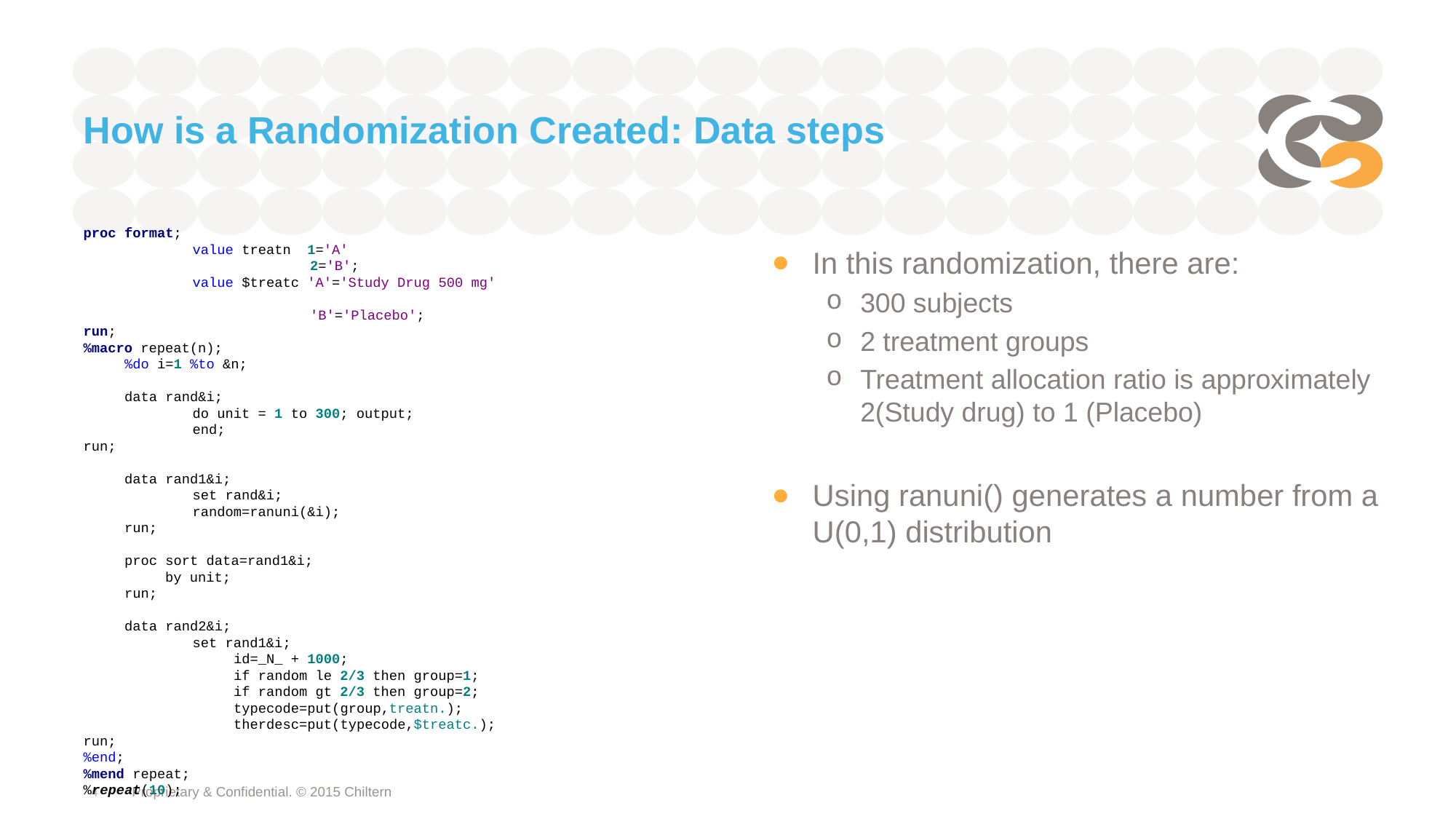

# How is a Randomization Created: Data steps
proc format;
	value treatn  1='A'
		 2='B';
	value $treatc 'A'='Study Drug 500 mg'
		 'B'='Placebo';
run;
%macro repeat(n);
     %do i=1 %to &n;

     data rand&i;
	do unit = 1 to 300; output;
	end;
run;

     data rand1&i;
	set rand&i;
	random=ranuni(&i);
     run;

     proc sort data=rand1&i;
          by unit;
     run;

     data rand2&i;
	set rand1&i;
	     id=_N_ + 1000;
	     if random le 2/3 then group=1;
	     if random gt 2/3 then group=2;
	     typecode=put(group,treatn.);
	     therdesc=put(typecode,$treatc.);
run;
%end;
%mend repeat;
%repeat(10);
In this randomization, there are:
300 subjects
2 treatment groups
Treatment allocation ratio is approximately  2(Study drug) to 1 (Placebo)

Using ranuni() generates a number from a U(0,1) distribution

4
Proprietary & Confidential. © 2015 Chiltern